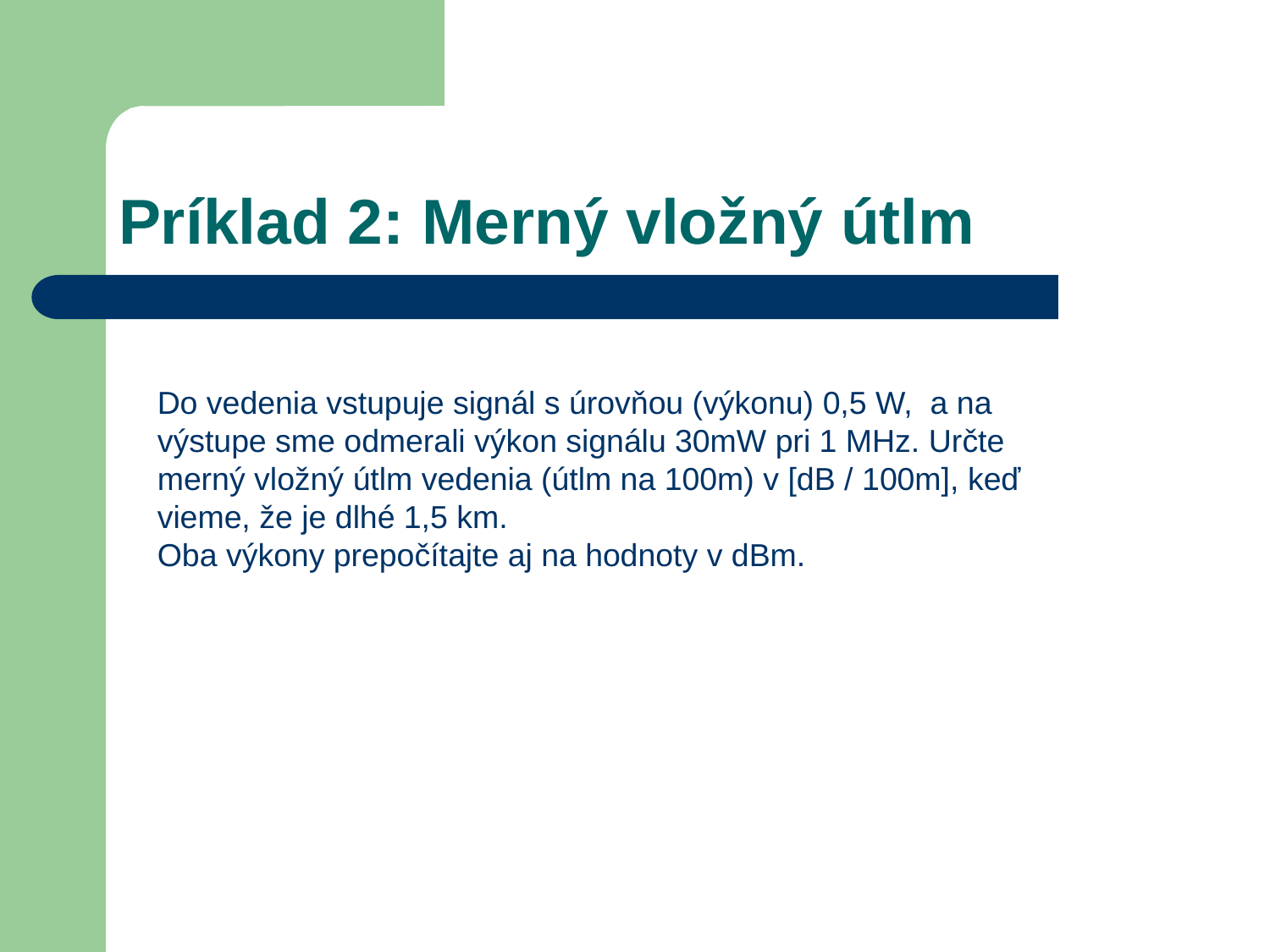

# Príklad 2: Merný vložný útlm
Do vedenia vstupuje signál s úrovňou (výkonu) 0,5 W,  a na výstupe sme odmerali výkon signálu 30mW pri 1 MHz. Určte merný vložný útlm vedenia (útlm na 100m) v [dB / 100m], keď vieme, že je dlhé 1,5 km.
Oba výkony prepočítajte aj na hodnoty v dBm.